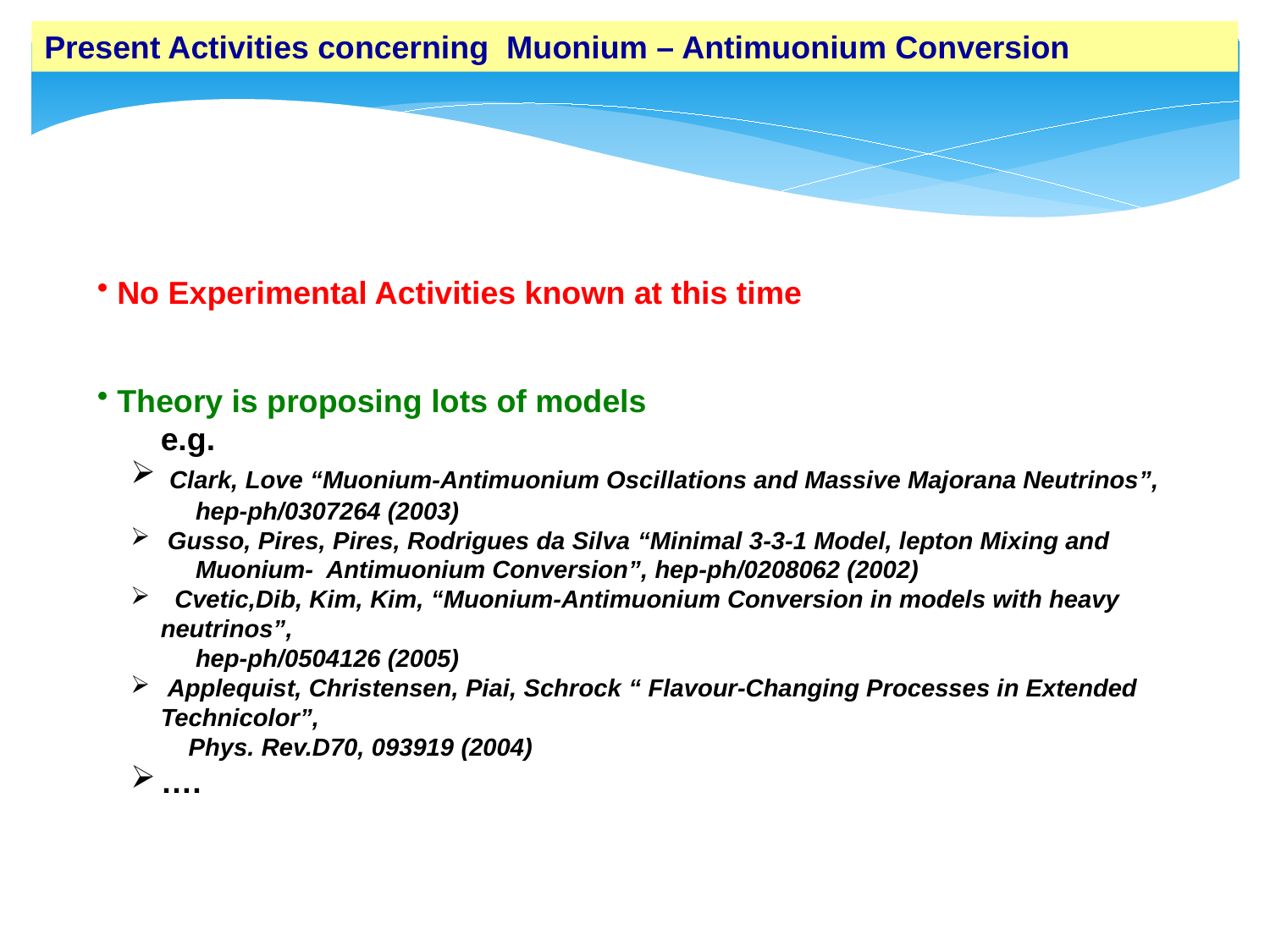

Present Activities concerning  Muonium – Antimuonium Conversion

 No Experimental Activities known at this time

 Theory is proposing lots of models
e.g.
 Clark, Love “Muonium-Antimuonium Oscillations and Massive Majorana Neutrinos”,
     hep-ph/0307264 (2003)
 Gusso, Pires, Pires, Rodrigues da Silva “Minimal 3-3-1 Model, lepton Mixing and
     Muonium-  Antimuonium Conversion”, hep-ph/0208062 (2002)
  Cvetic,Dib, Kim, Kim, “Muonium-Antimuonium Conversion in models with heavy neutrinos”,
     hep-ph/0504126 (2005)
 Applequist, Christensen, Piai, Schrock “ Flavour-Changing Processes in Extended Technicolor”,
    Phys. Rev.D70, 093919 (2004)
….